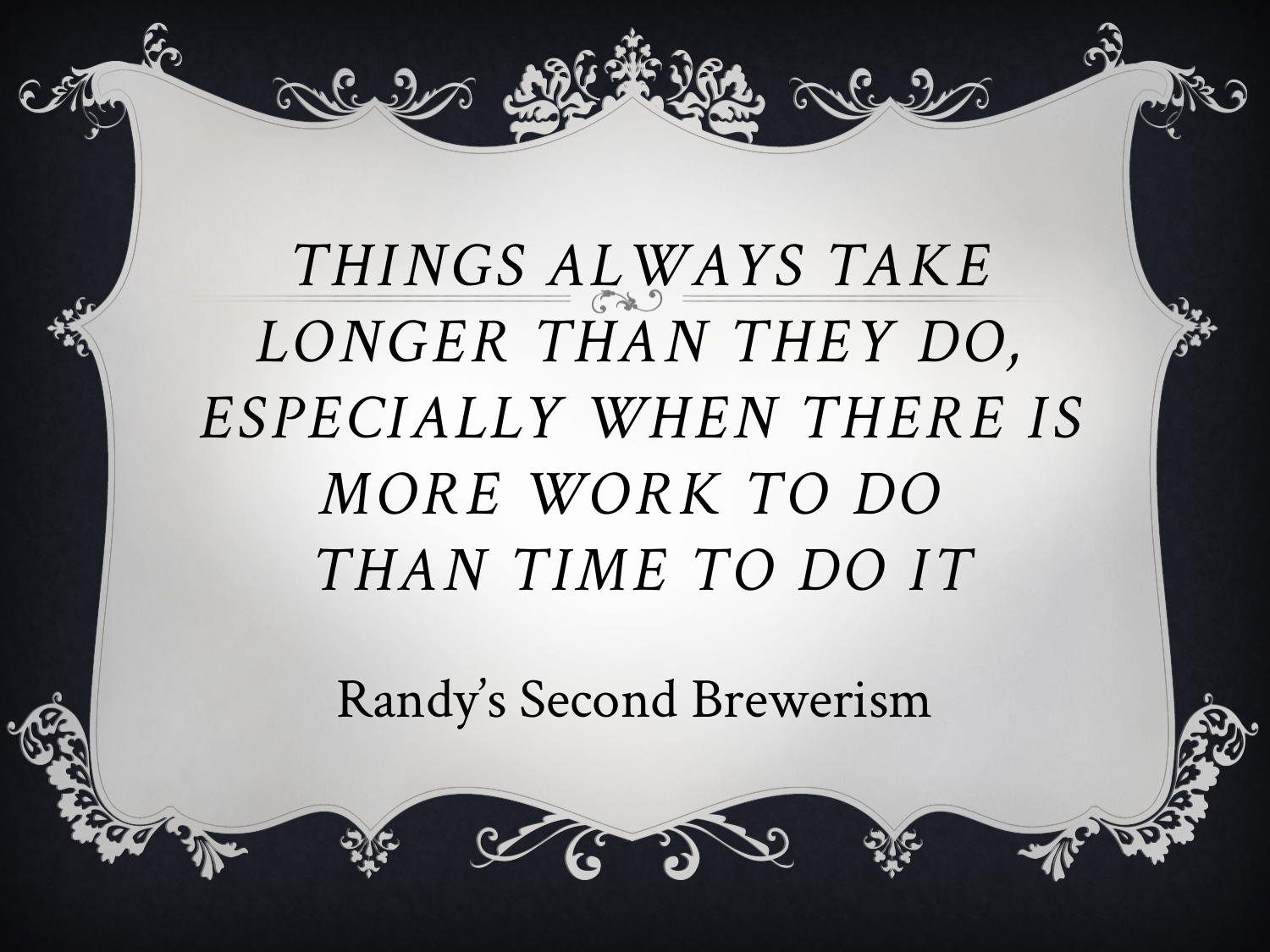

# THINGS ALWAYS TAKE LONGER THAN THEY DO, ESPECIALLY WHEN THERE IS MORE WORK TO DO THAN TIME TO DO IT
Randy’s Second Brewerism